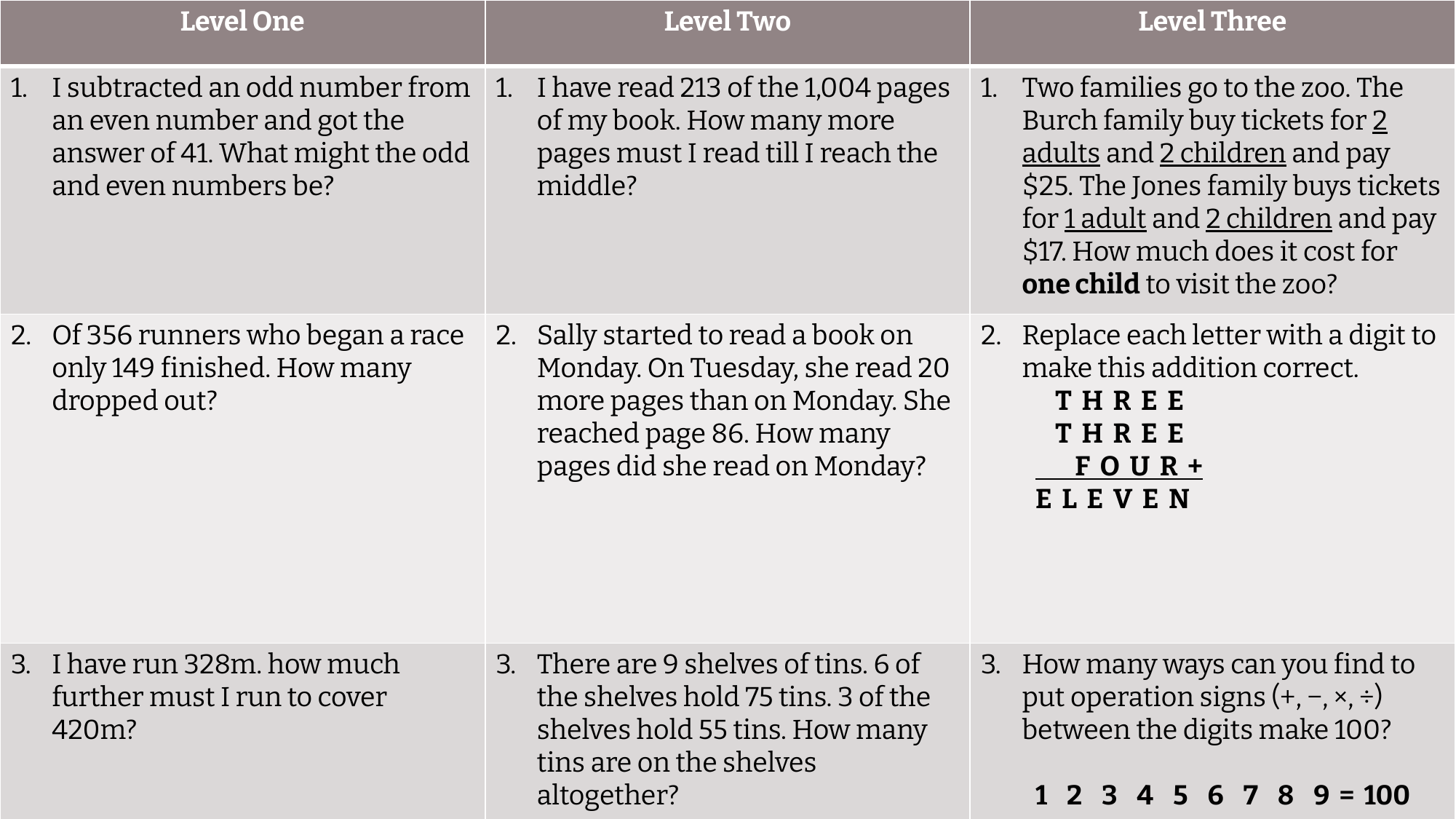

| Level One | Level Two | Level Three |
| --- | --- | --- |
| I subtracted an odd number from an even number and got the answer of 41. What might the odd and even numbers be? | I have read 213 of the 1,004 pages of my book. How many more pages must I read till I reach the middle? | Two families go to the zoo. The Burch family buy tickets for 2 adults and 2 children and pay $25. The Jones family buys tickets for 1 adult and 2 children and pay $17. How much does it cost for one child to visit the zoo? |
| Of 356 runners who began a race only 149 finished. How many dropped out? | Sally started to read a book on Monday. On Tuesday, she read 20 more pages than on Monday. She reached page 86. How many pages did she read on Monday? | Replace each letter with a digit to make this addition correct. T H R E E T H R E E F O U R + E L E V E N |
| I have run 328m. how much further must I run to cover 420m? | There are 9 shelves of tins. 6 of the shelves hold 75 tins. 3 of the shelves hold 55 tins. How many tins are on the shelves altogether? | How many ways can you find to put operation signs (+, −, ×, ÷) between the digits make 100? 1    2    3    4    5    6    7    8    9  =  100 |